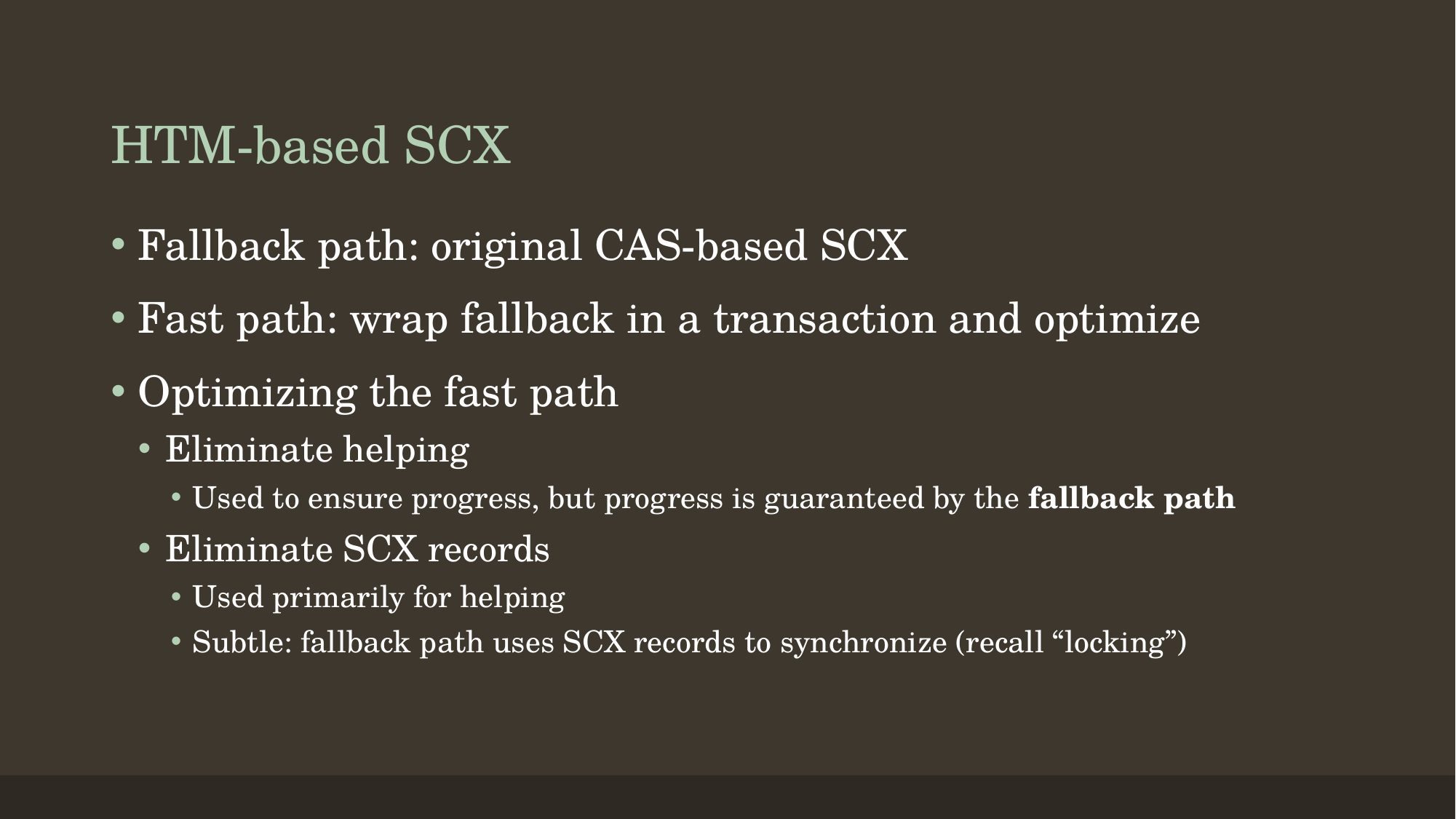

# HTM-based SCX
Fallback path: original CAS-based SCX
Fast path: wrap fallback in a transaction and optimize
Optimizing the fast path
Eliminate helping
Used to ensure progress, but progress is guaranteed by the fallback path
Eliminate SCX records
Used primarily for helping
Subtle: fallback path uses SCX records to synchronize (recall “locking”)